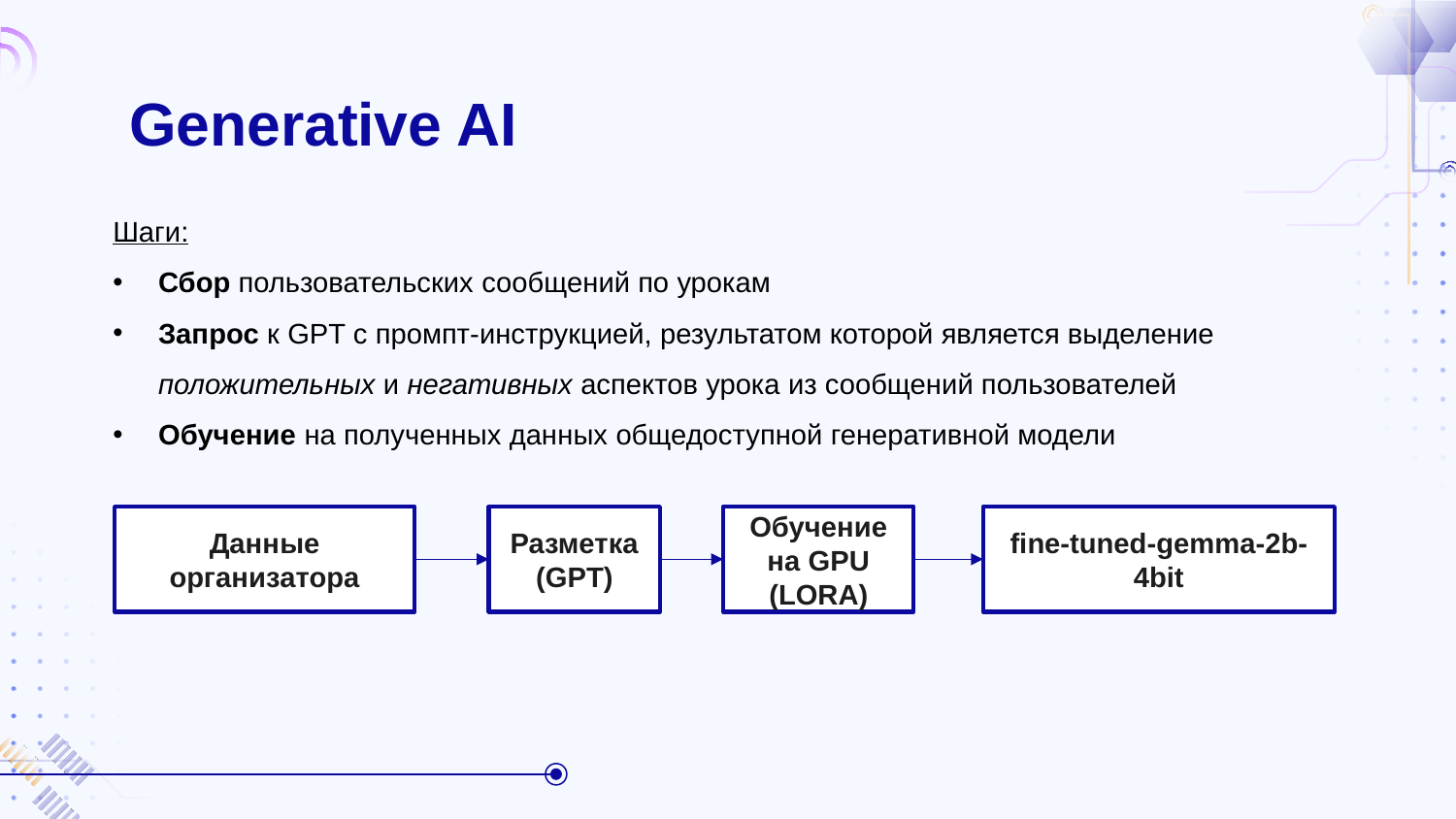

# Generative AI
Шаги:
Сбор пользовательских сообщений по урокам
Запрос к GPT с промпт-инструкцией, результатом которой является выделение положительных и негативных аспектов урока из сообщений пользователей
Обучение на полученных данных общедоступной генеративной модели
Обучение на GPU
(LORA)
fine-tuned-gemma-2b-4bit
Разметка
(GPT)
Данные организатора